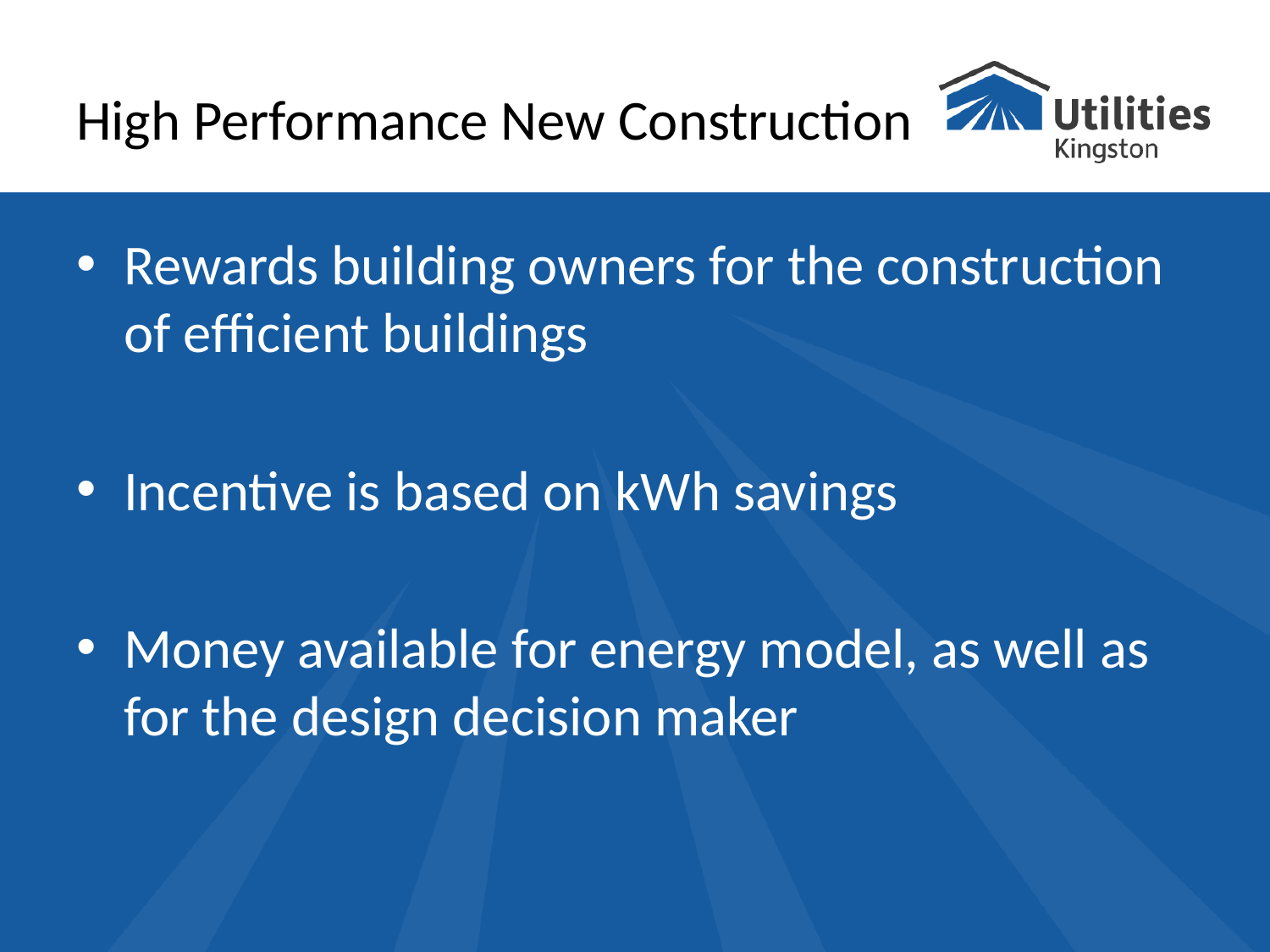

# High Performance New Construction
Rewards building owners for the construction of efficient buildings

Incentive is based on kWh savings

Money available for energy model, as well as for the design decision maker